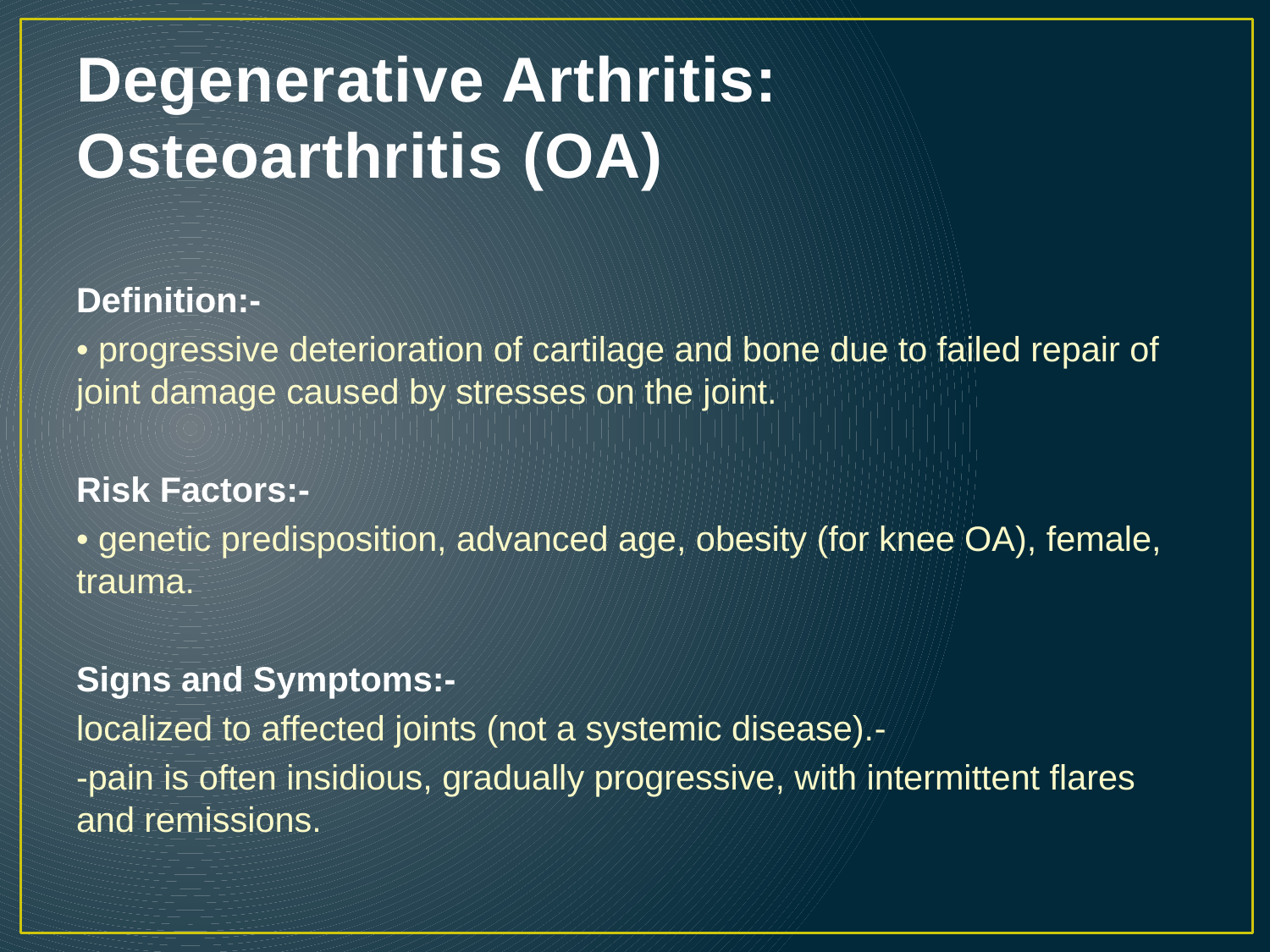

# Degenerative Arthritis: Osteoarthritis (OA)

Definition:-
• progressive deterioration of cartilage and bone due to failed repair of joint damage caused by stresses on the joint.

Risk Factors:-
• genetic predisposition, advanced age, obesity (for knee OA), female, trauma.

Signs and Symptoms:-
localized to affected joints (not a systemic disease).-
-pain is often insidious, gradually progressive, with intermittent flares and remissions.